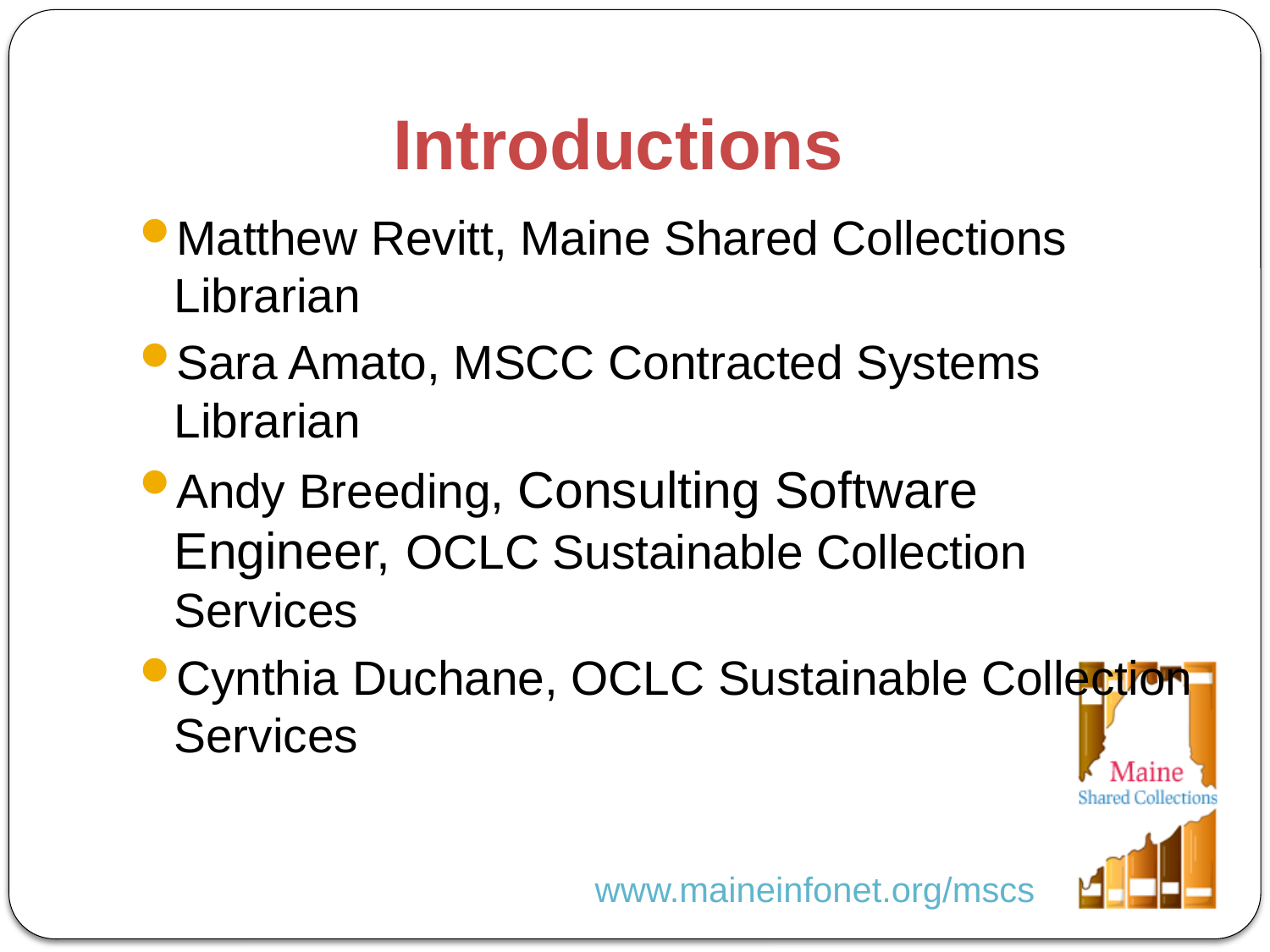

# Introductions
Matthew Revitt, Maine Shared Collections Librarian
Sara Amato, MSCC Contracted Systems Librarian
Andy Breeding, Consulting Software Engineer, OCLC Sustainable Collection Services
Cynthia Duchane, OCLC Sustainable Collection Services

www.maineinfonet.org/mscs